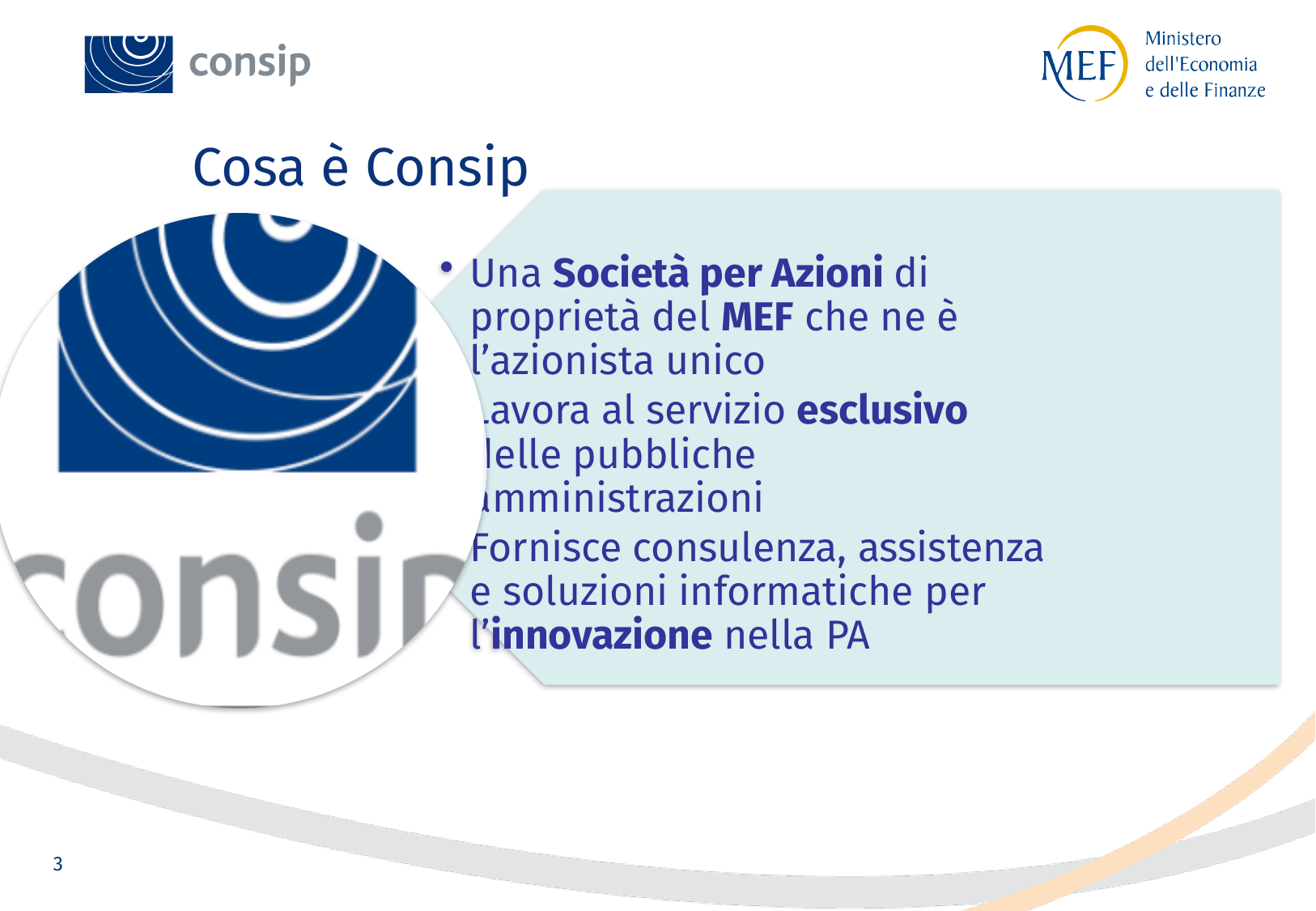

Una Società per Azioni di proprietà del MEF che ne è l’azionista unico
Lavora al servizio esclusivo delle pubbliche amministrazioni
Fornisce consulenza, assistenza e soluzioni informatiche per l’innovazione nella PA
# Cosa è Consip